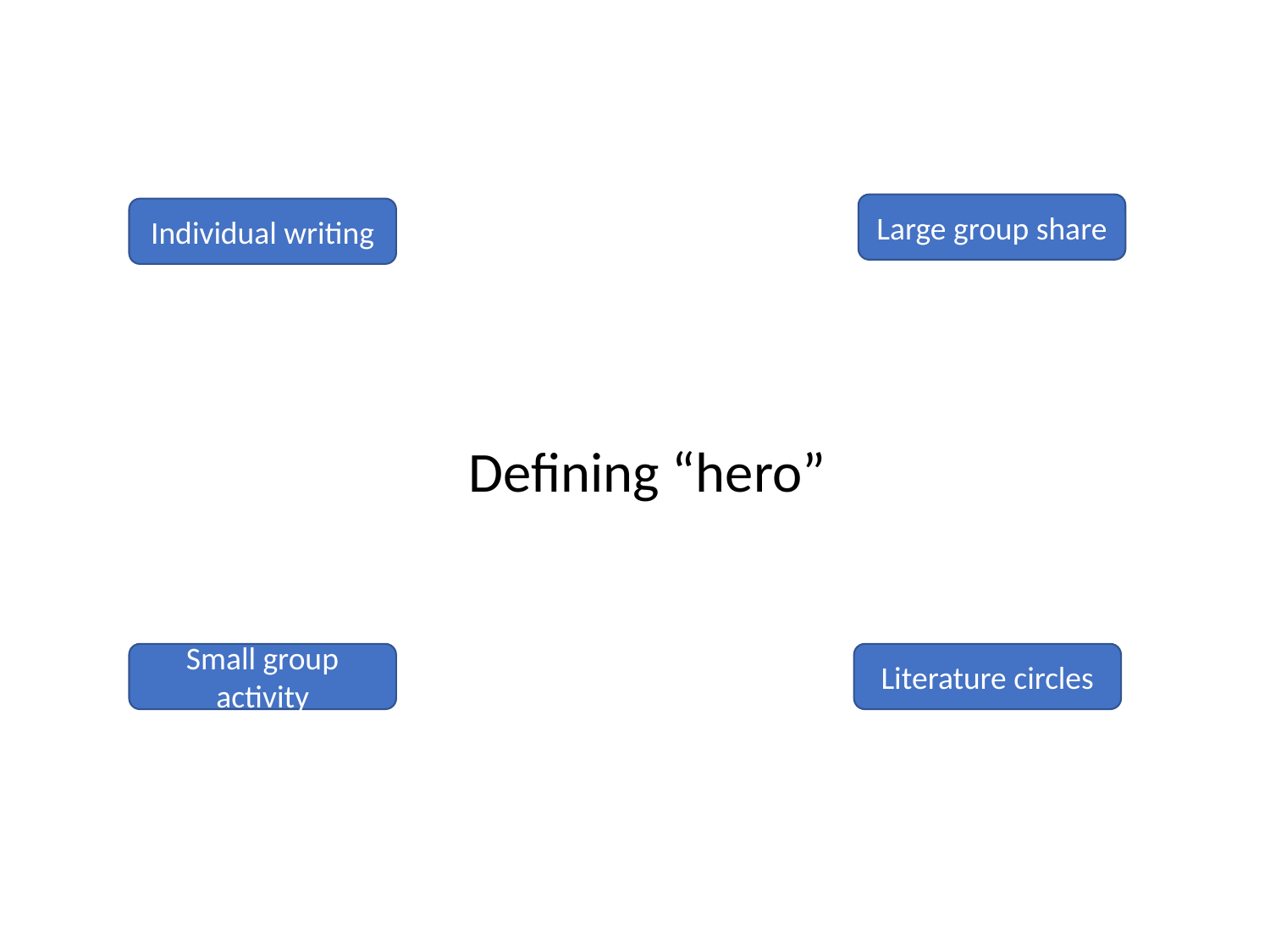

Large group share
Individual writing
Defining “hero”
Small group activity
Literature circles